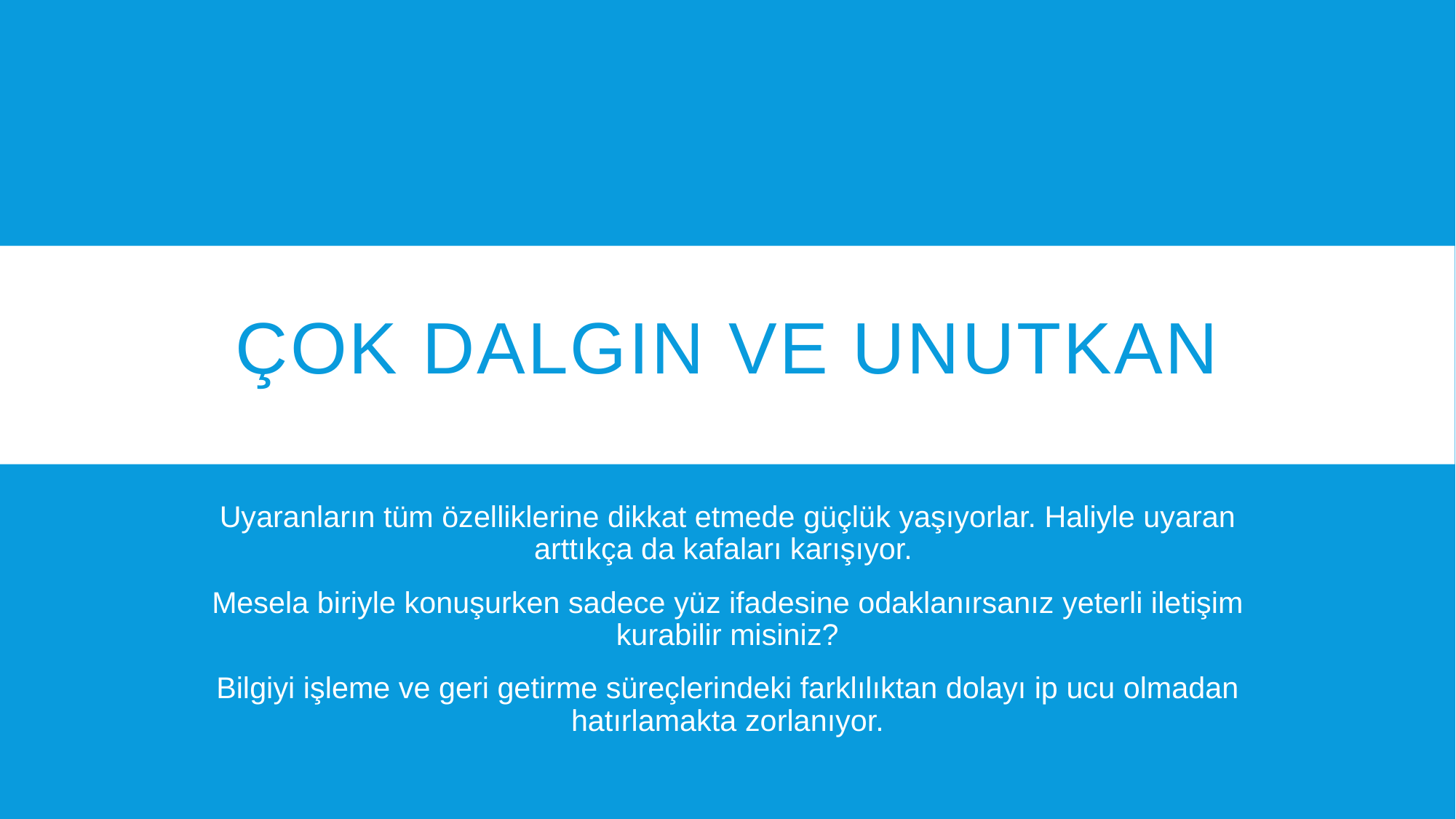

# Çok dalgın ve unutkan
Uyaranların tüm özelliklerine dikkat etmede güçlük yaşıyorlar. Haliyle uyaran arttıkça da kafaları karışıyor.
Mesela biriyle konuşurken sadece yüz ifadesine odaklanırsanız yeterli iletişim kurabilir misiniz?
Bilgiyi işleme ve geri getirme süreçlerindeki farklılıktan dolayı ip ucu olmadan hatırlamakta zorlanıyor.